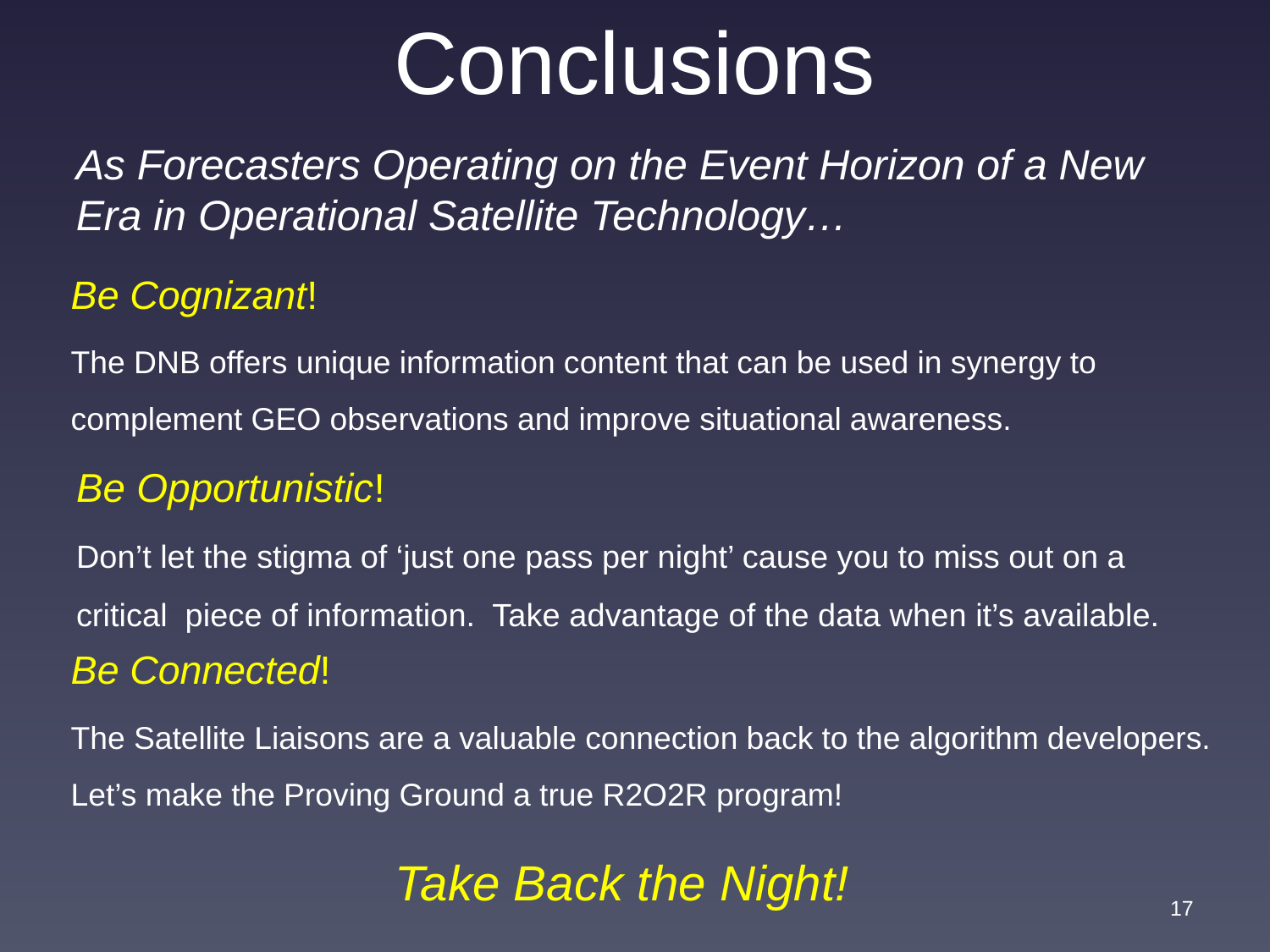

# Conclusions
As Forecasters Operating on the Event Horizon of a New Era in Operational Satellite Technology…
Be Cognizant!
The DNB offers unique information content that can be used in synergy to complement GEO observations and improve situational awareness.
Be Opportunistic!
Don’t let the stigma of ‘just one pass per night’ cause you to miss out on a critical  piece of information.  Take advantage of the data when it’s available.
Be Connected!
The Satellite Liaisons are a valuable connection back to the algorithm developers.  Let’s make the Proving Ground a true R2O2R program!
Take Back the Night!
17